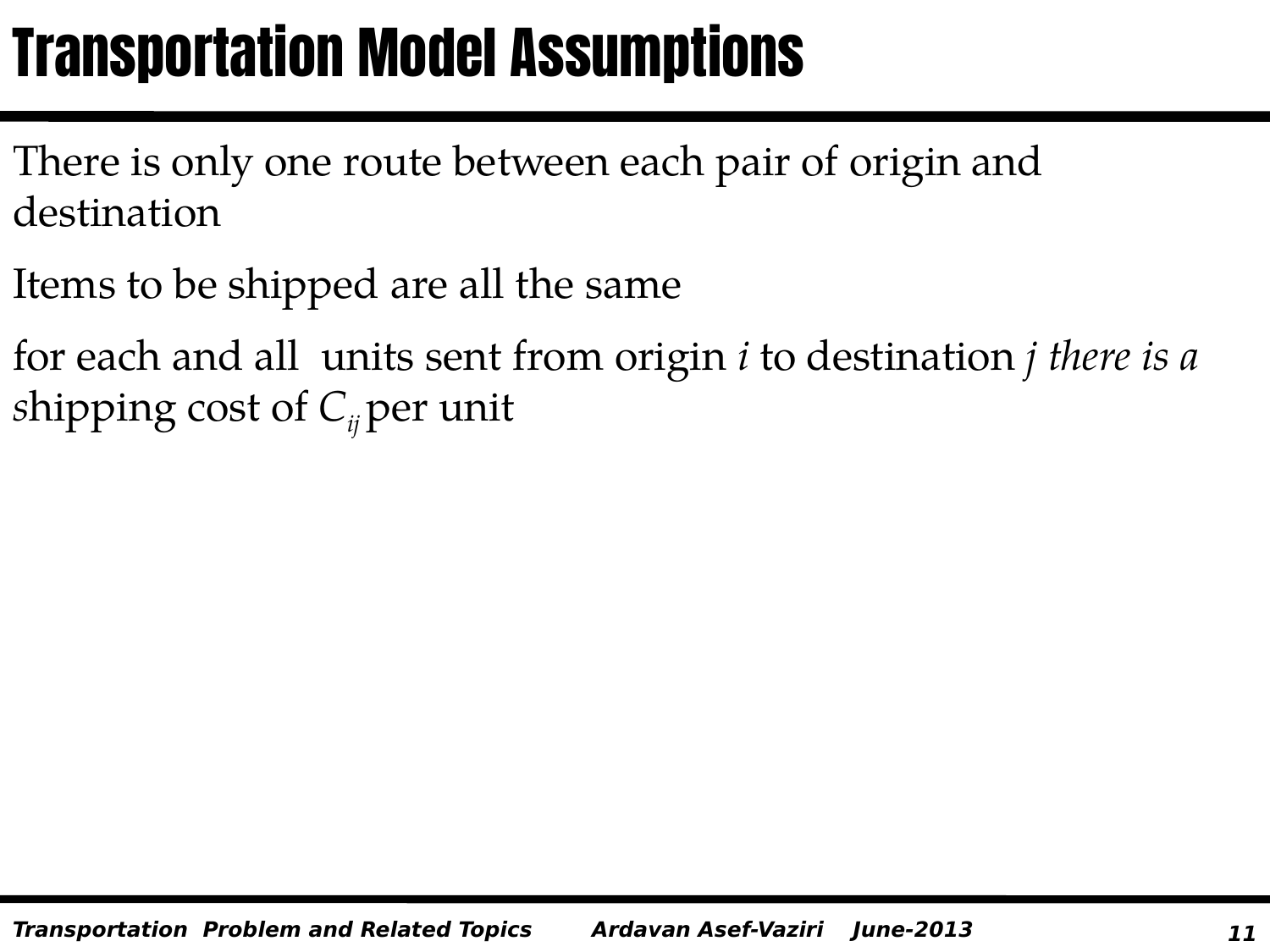

Transportation Model Assumptions
There is only one route between each pair of origin and destination
Items to be shipped are all the same
for each and all  units sent from origin i to destination j there is a shipping cost of Cij per unit